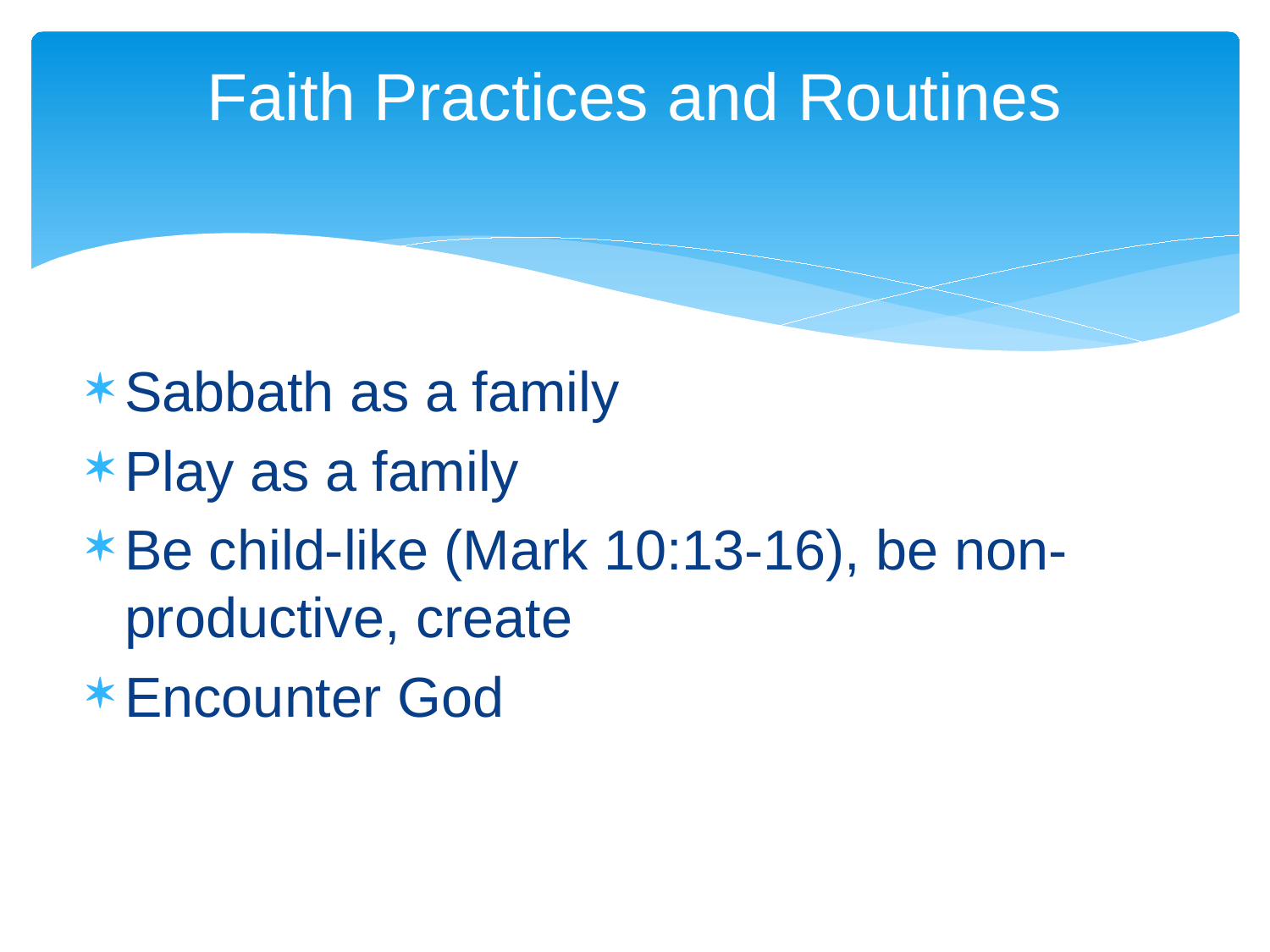

# Faith Practices and Routines
Sabbath as a family
Play as a family
Be child-like (Mark 10:13-16), be non-productive, create
Encounter God